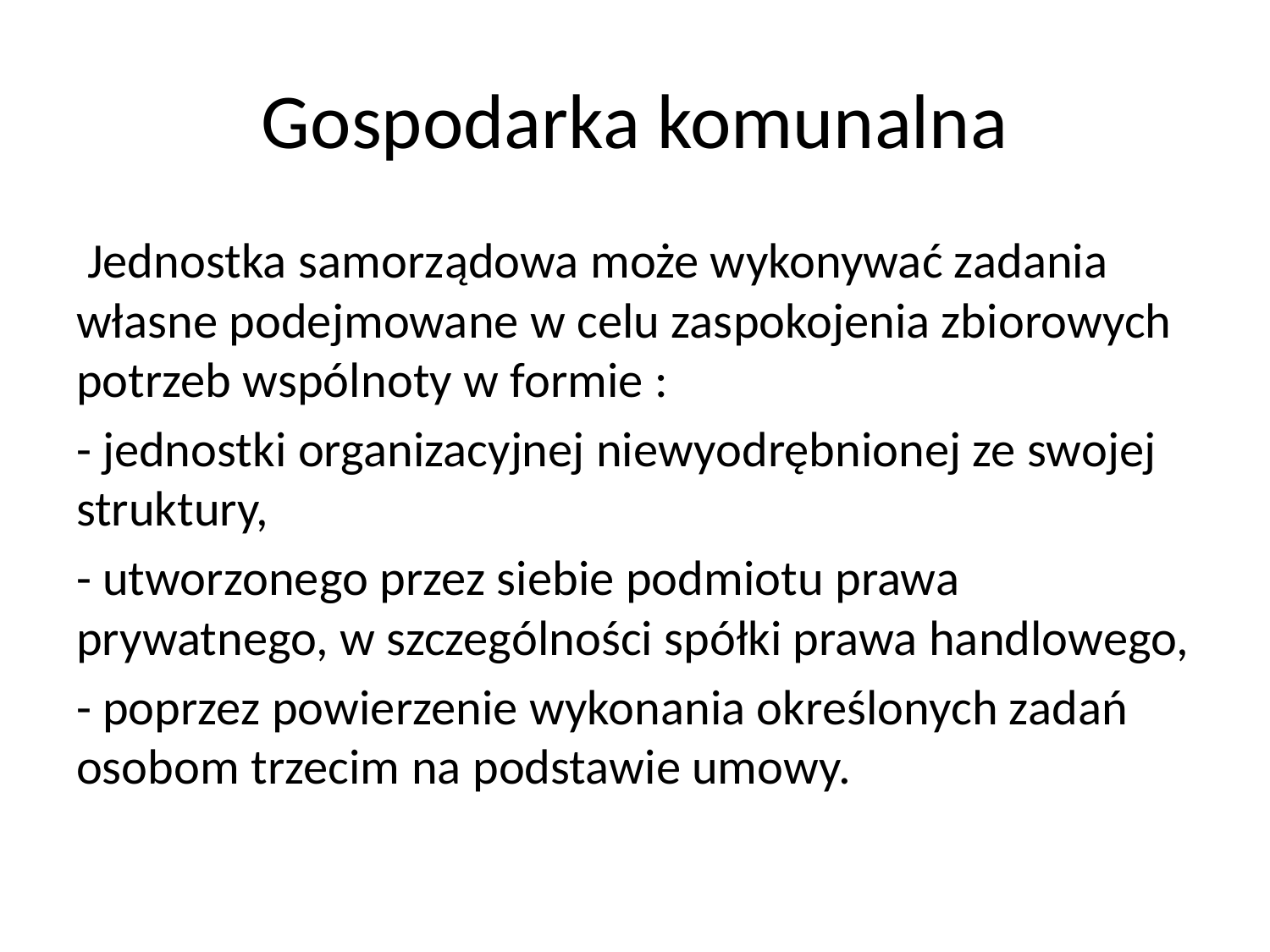

# Gospodarka komunalna
 Jednostka samorządowa może wykonywać zadania własne podejmowane w celu zaspokojenia zbiorowych potrzeb wspólnoty w formie :
- jednostki organizacyjnej niewyodrębnionej ze swojej struktury,
- utworzonego przez siebie podmiotu prawa prywatnego, w szczególności spółki prawa handlowego,
- poprzez powierzenie wykonania określonych zadań osobom trzecim na podstawie umowy.